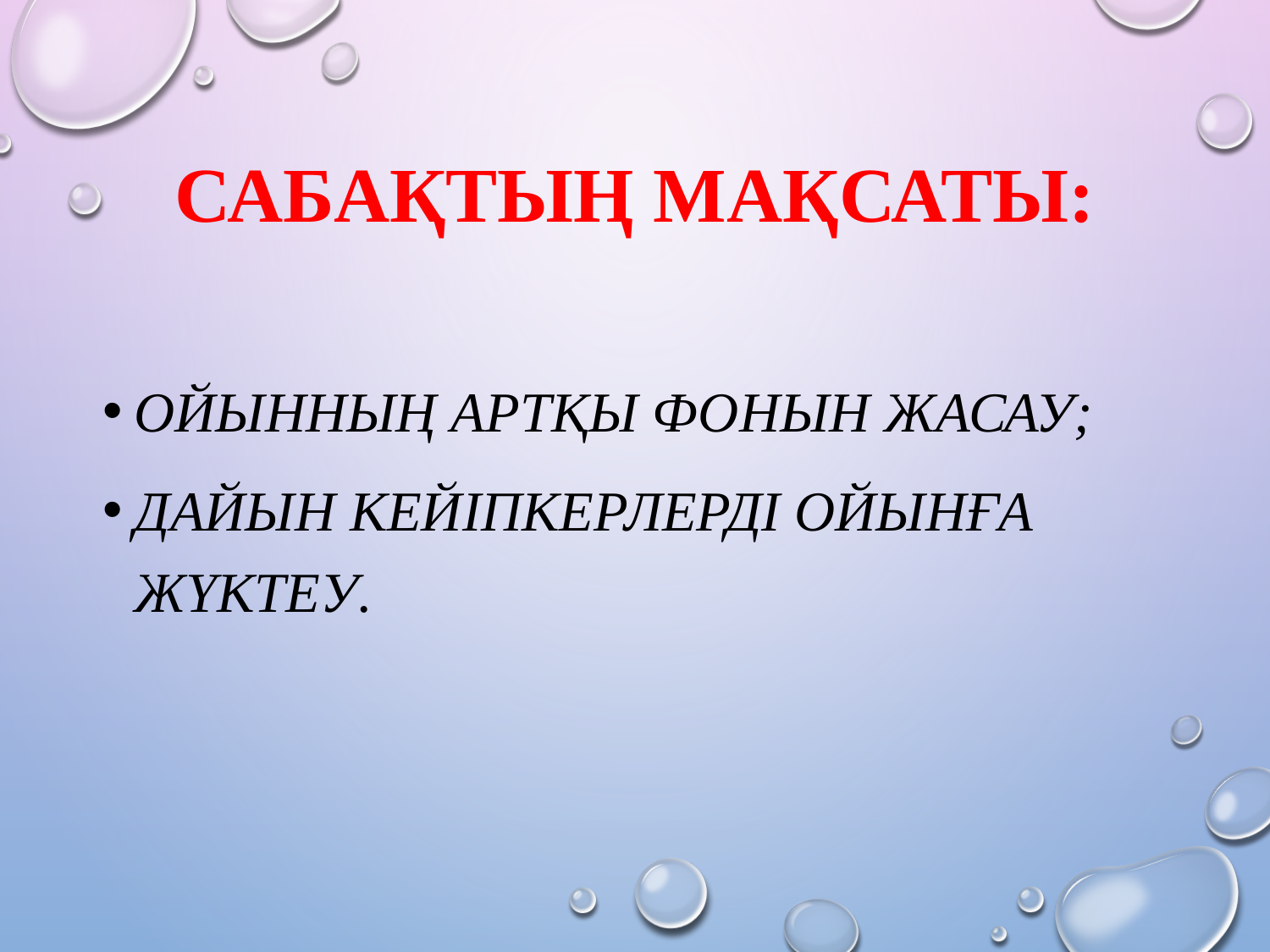

# Сабақтың мақсаты:
ойынның артқы фонын жасау;
дайын кейіпкерлерді ойынға жүктеу.